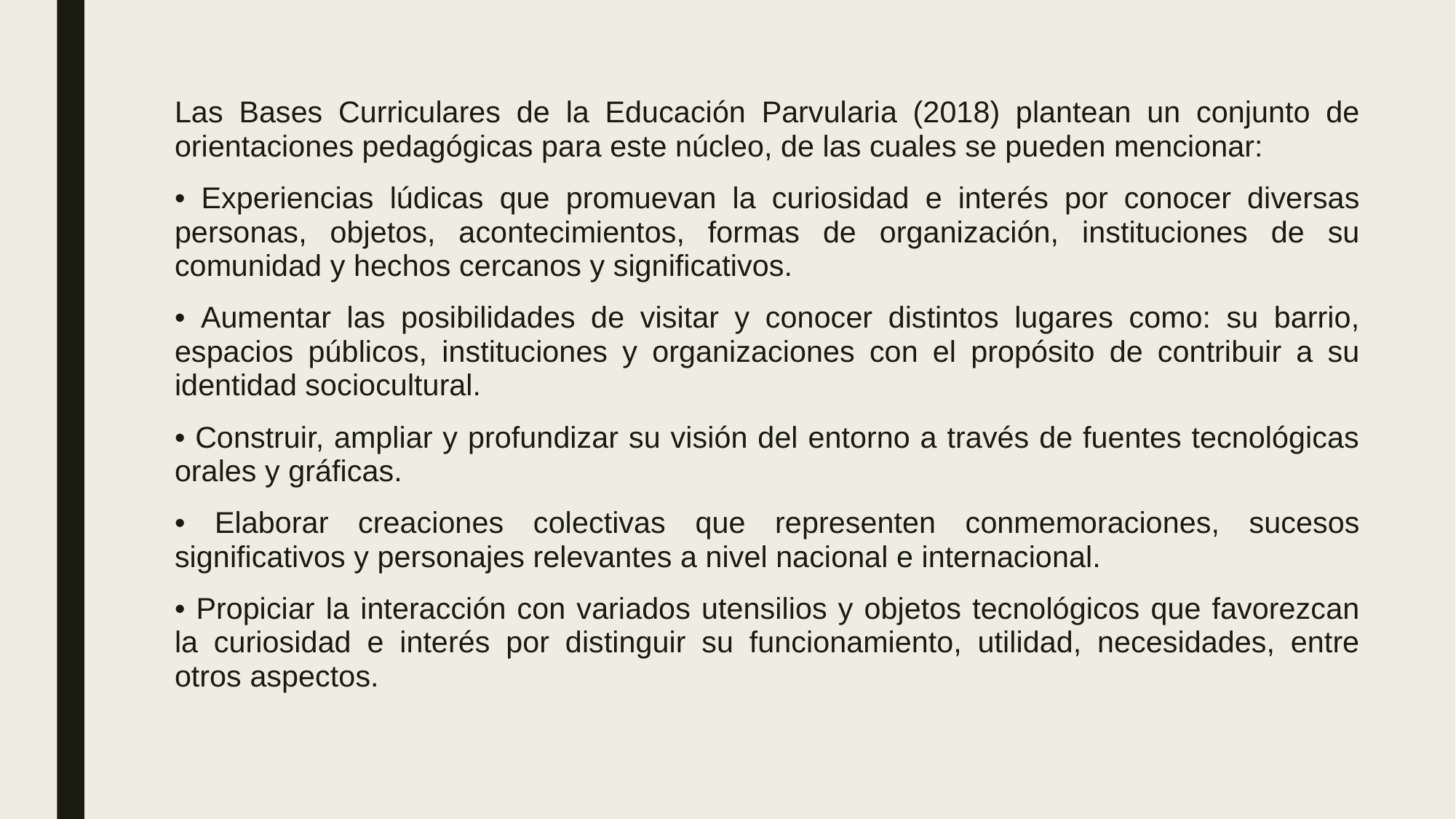

Las Bases Curriculares de la Educación Parvularia (2018) plantean un conjunto de orientaciones pedagógicas para este núcleo, de las cuales se pueden mencionar:
• Experiencias lúdicas que promuevan la curiosidad e interés por conocer diversas personas, objetos, acontecimientos, formas de organización, instituciones de su comunidad y hechos cercanos y significativos.
• Aumentar las posibilidades de visitar y conocer distintos lugares como: su barrio, espacios públicos, instituciones y organizaciones con el propósito de contribuir a su identidad sociocultural.
• Construir, ampliar y profundizar su visión del entorno a través de fuentes tecnológicas orales y gráficas.
• Elaborar creaciones colectivas que representen conmemoraciones, sucesos significativos y personajes relevantes a nivel nacional e internacional.
• Propiciar la interacción con variados utensilios y objetos tecnológicos que favorezcan la curiosidad e interés por distinguir su funcionamiento, utilidad, necesidades, entre otros aspectos.